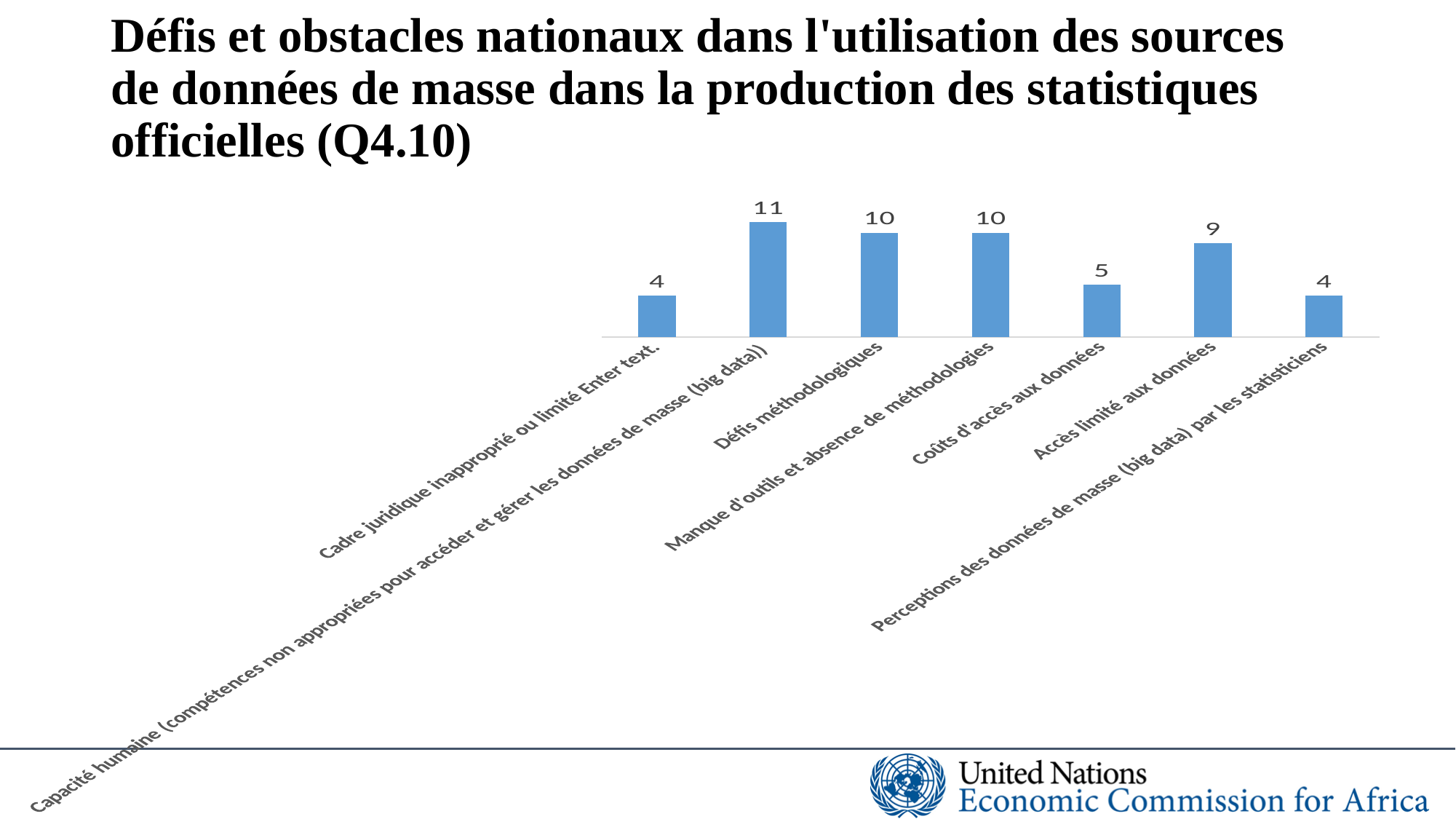

# Défis et obstacles nationaux dans l'utilisation des sources de données de masse dans la production des statistiques officielles (Q4.10)

### Chart

| Category |  |
|---|---|
| Cadre juridique inapproprié ou limité Enter text. | 4.0 |
|  Capacité humaine (compétences non appropriées pour accéder et gérer les données de masse (big data))  | 11.0 |
|  Défis méthodologiques | 10.0 |
| Manque d'outils et absence de méthodologies | 10.0 |
| Coûts d'accès aux données | 5.0 |
|  Accès limité aux données | 9.0 |
|  Perceptions des données de masse (big data) par les statisticiens | 4.0 |